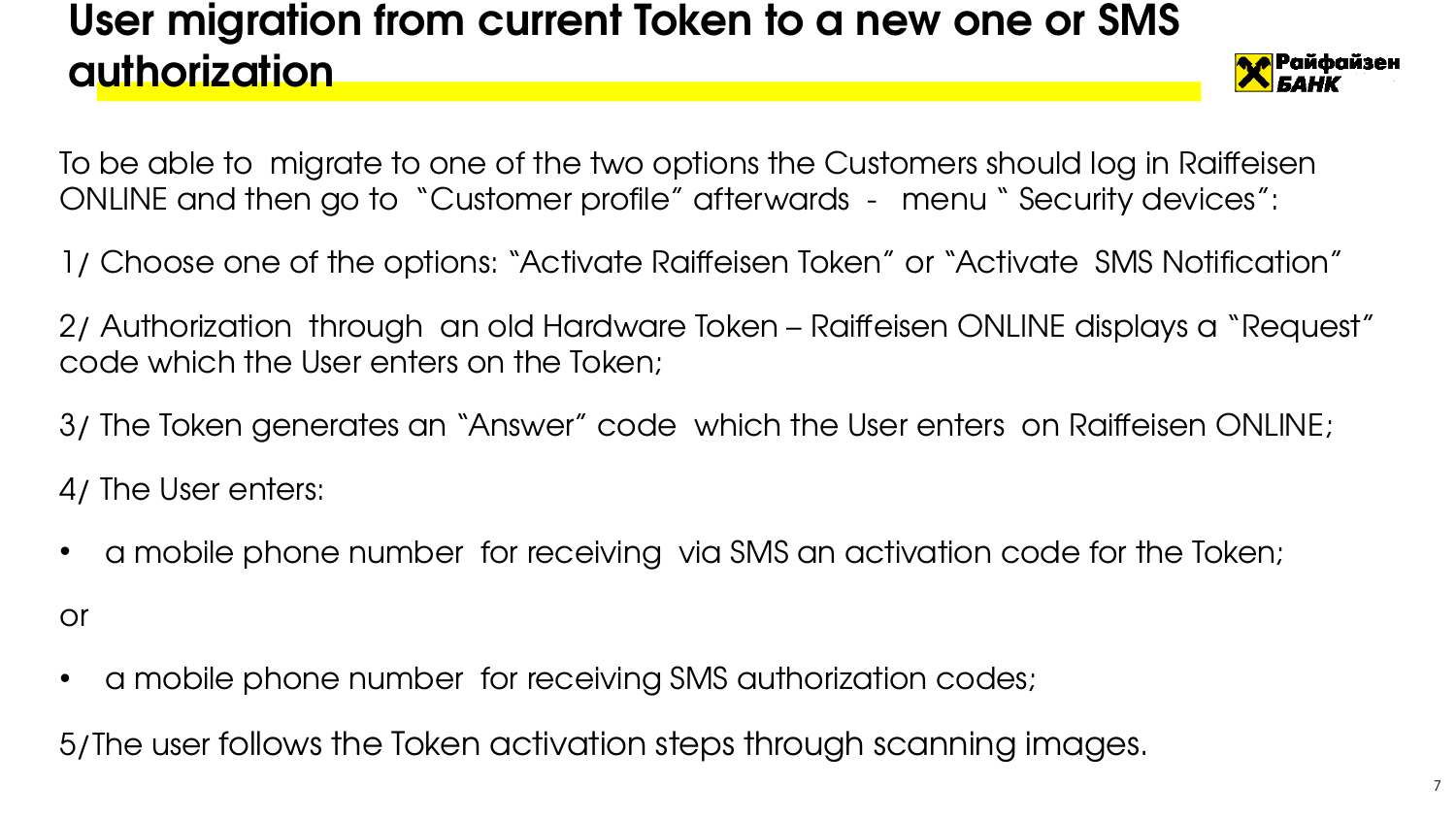

# User migration from current Token to a new one or SMS authorization

To be able to  migrate to one of the two options the Customers should log in Raiffeisen ONLINE and then go to  “Customer profile” afterwards  -   menu “ Security devices”:
1/ Choose one of the options: “Activate Raiffeisen Token” or “Activate  SMS Notification”
2/ Authorization  through  an old Hardware Token – Raiffeisen ONLINE displays a “Request” code which the User enters on the Token;
3/ The Token generates an “Answer” code  which the User enters  on Raiffeisen ONLINE;
4/ The User enters:
a mobile phone number  for receiving  via SMS an activation code for the Token;
or
a mobile phone number  for receiving SMS authorization codes;
5/The user follows the Token activation steps through scanning images.
7